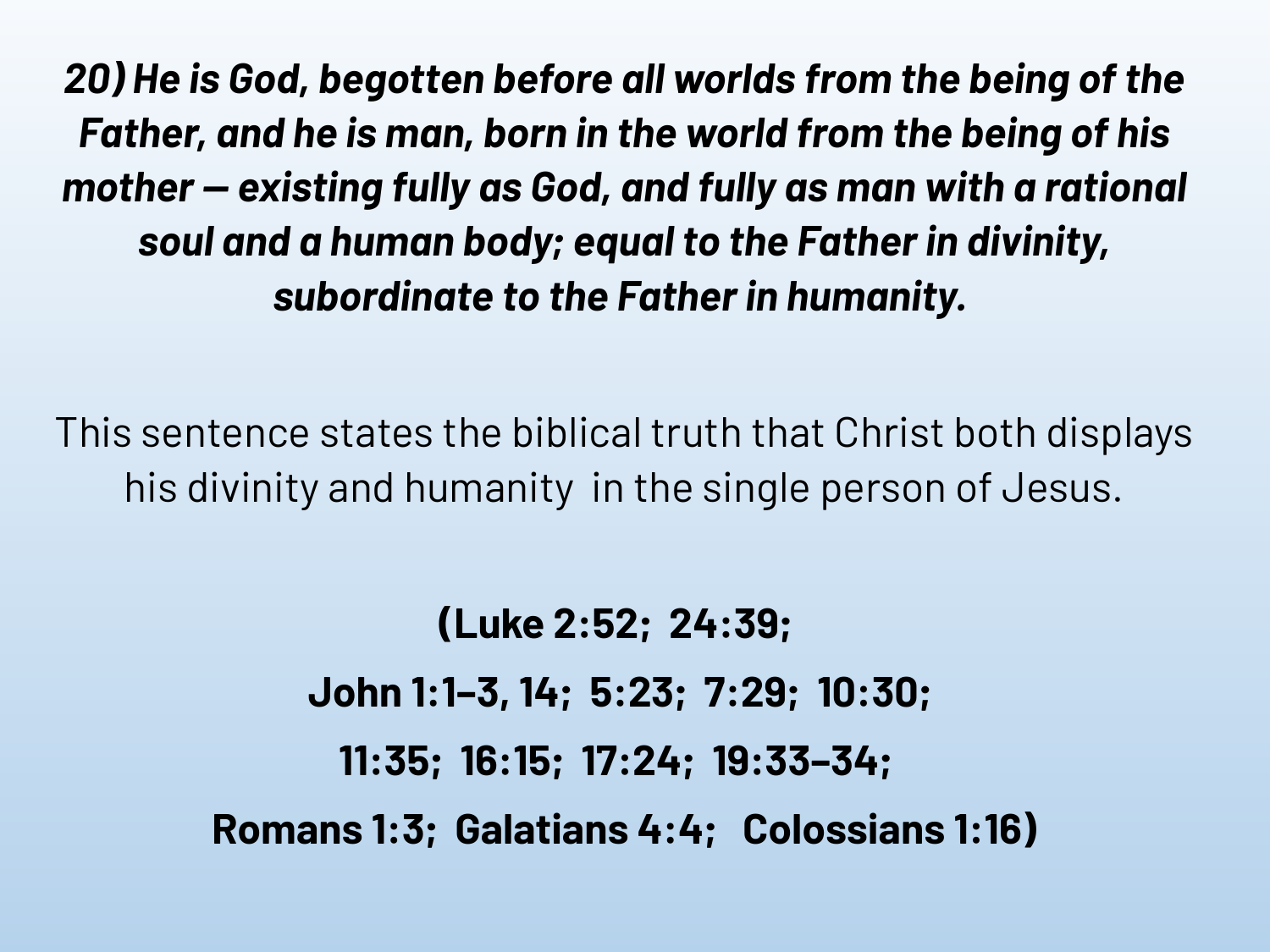

20) He is God, begotten before all worlds from the being of the Father, and he is man, born in the world from the being of his mother -- existing fully as God, and fully as man with a rational soul and a human body; equal to the Father in divinity, subordinate to the Father in humanity.

This sentence states the biblical truth that Christ both displays his divinity and humanity  in the single person of Jesus.

(Luke 2:52;  24:39;
 John 1:1–3, 14;  5:23;  7:29;  10:30;
11:35;  16:15;  17:24;  19:33–34;
Romans 1:3;  Galatians 4:4;   Colossians 1:16)